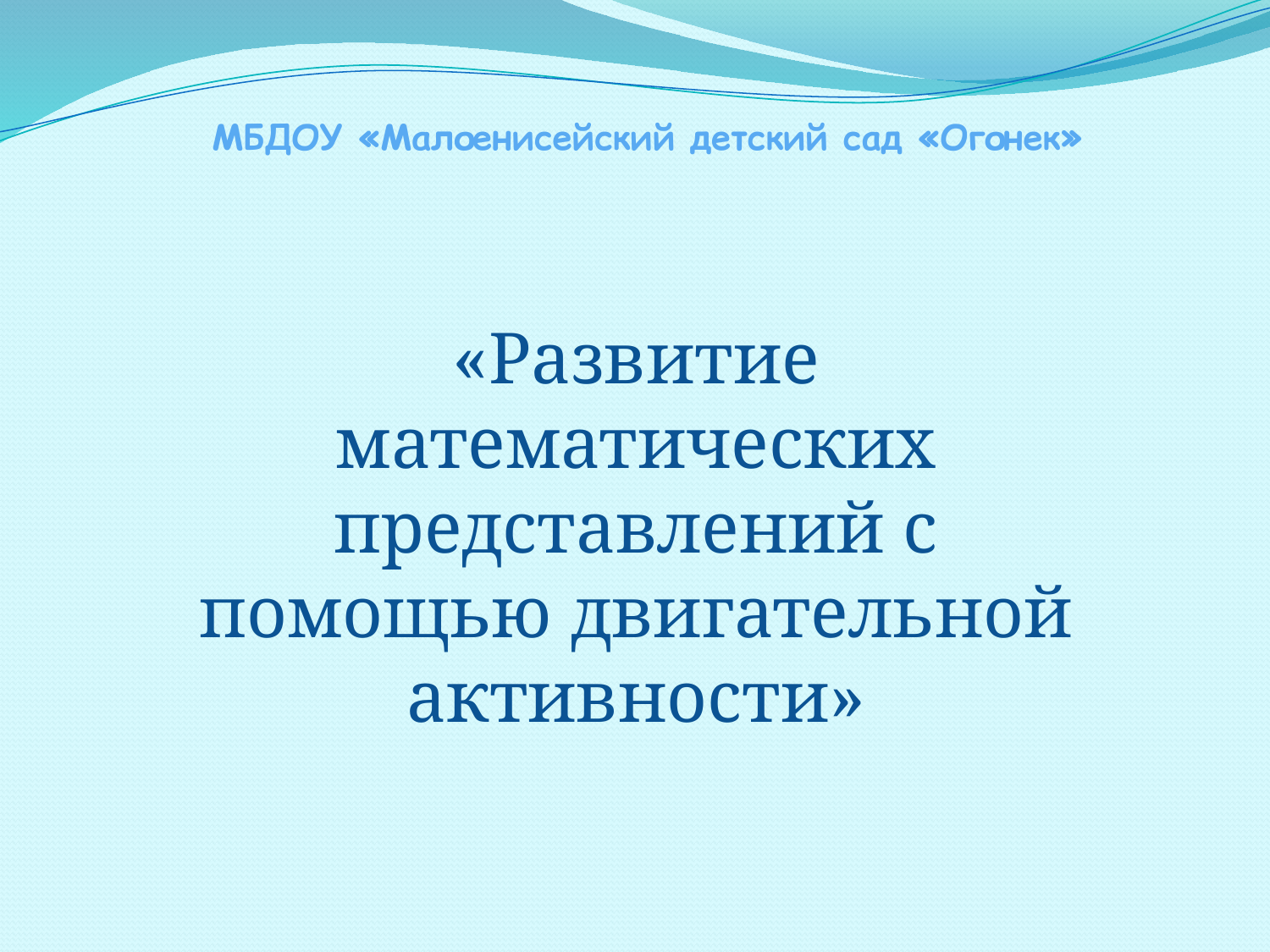

# МБДОУ «Малоенисейский детский сад «Огонек»
«Развитие математических представлений с помощью двигательной активности»